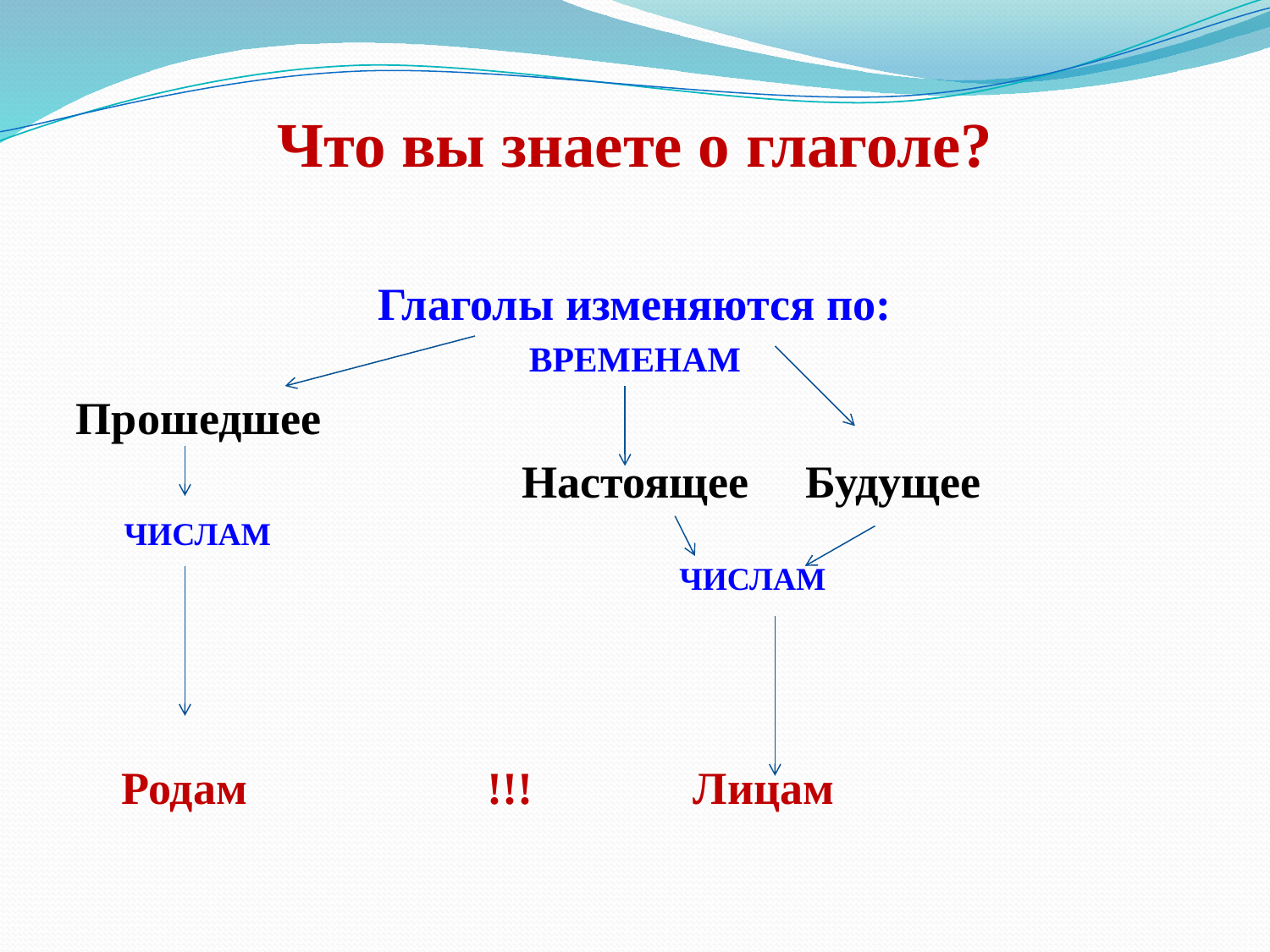

# Что вы знаете о глаголе?
Глаголы изменяются по:
ВРЕМЕНАМ
Прошедшее
                                       Настоящее     Будущее
      ЧИСЛАМ
                                                                           ЧИСЛАМ

    Родам                     !!!              Лицам